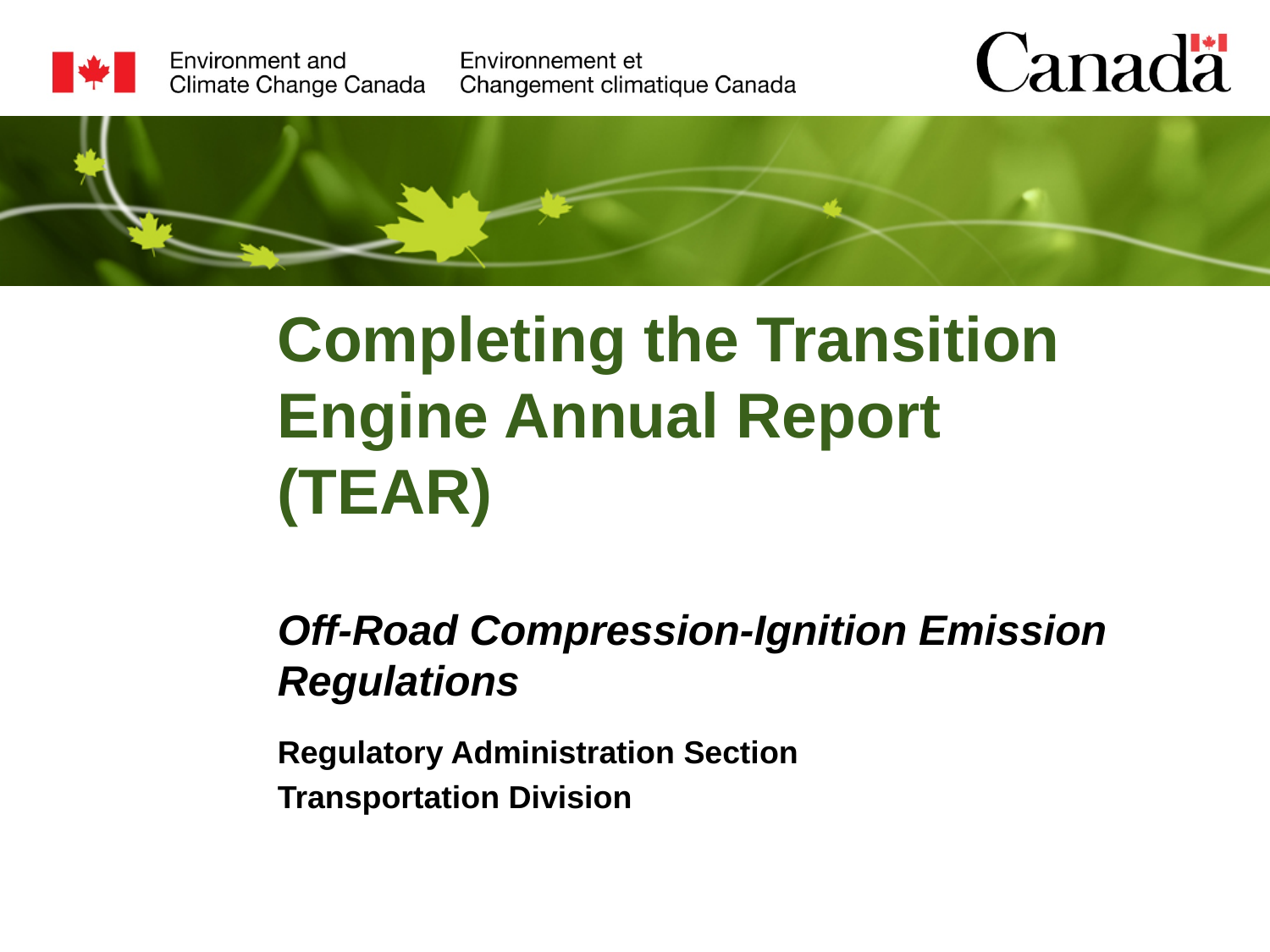

Completing the Transition Engine Annual Report (TEAR)
Off-Road Compression-Ignition Emission Regulations
Regulatory Administration Section
Transportation Division